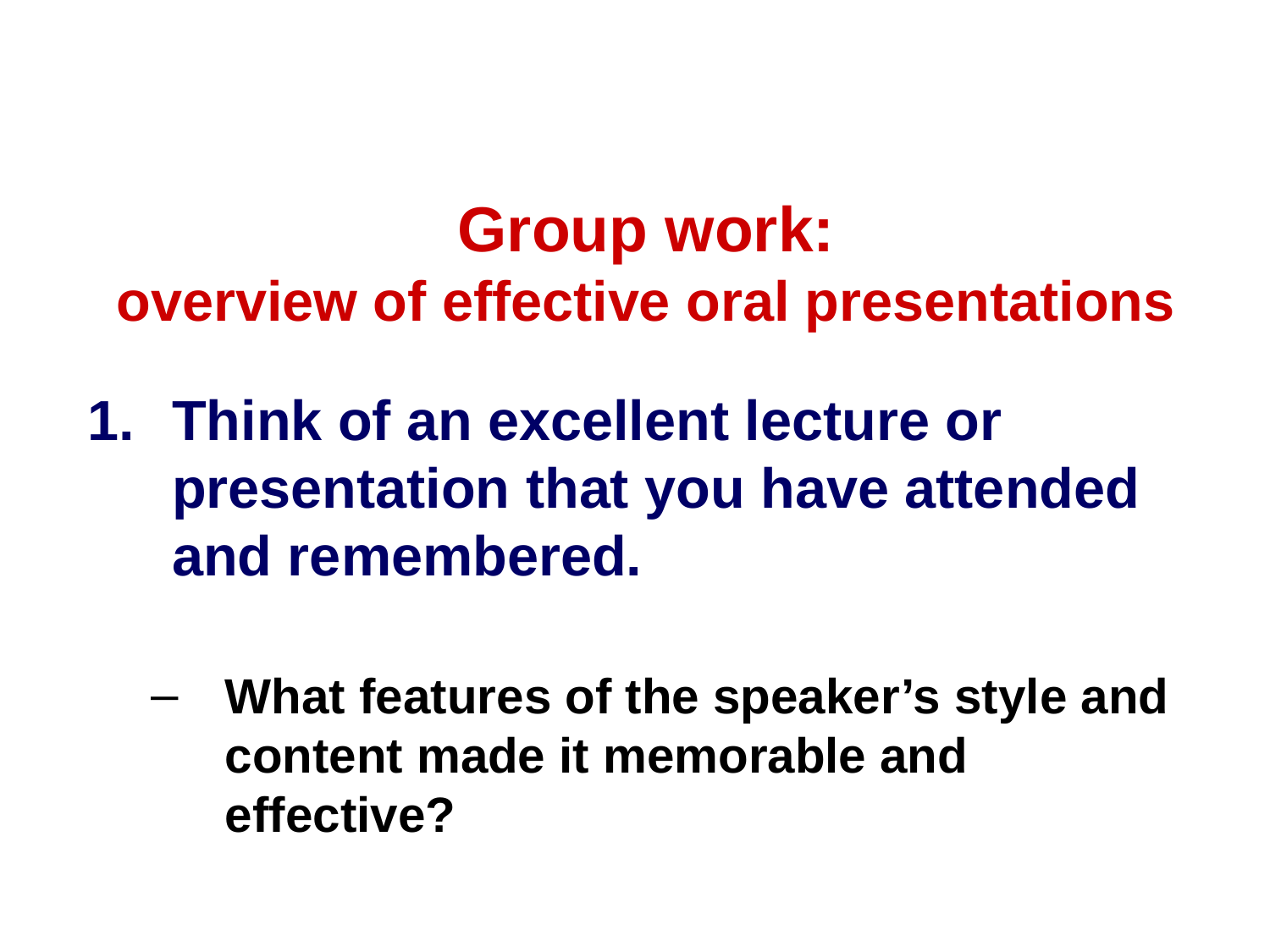

# Group work: overview of effective oral presentations

Think of an excellent lecture or presentation that you have attended and remembered.
What features of the speaker’s style and content made it memorable and effective?